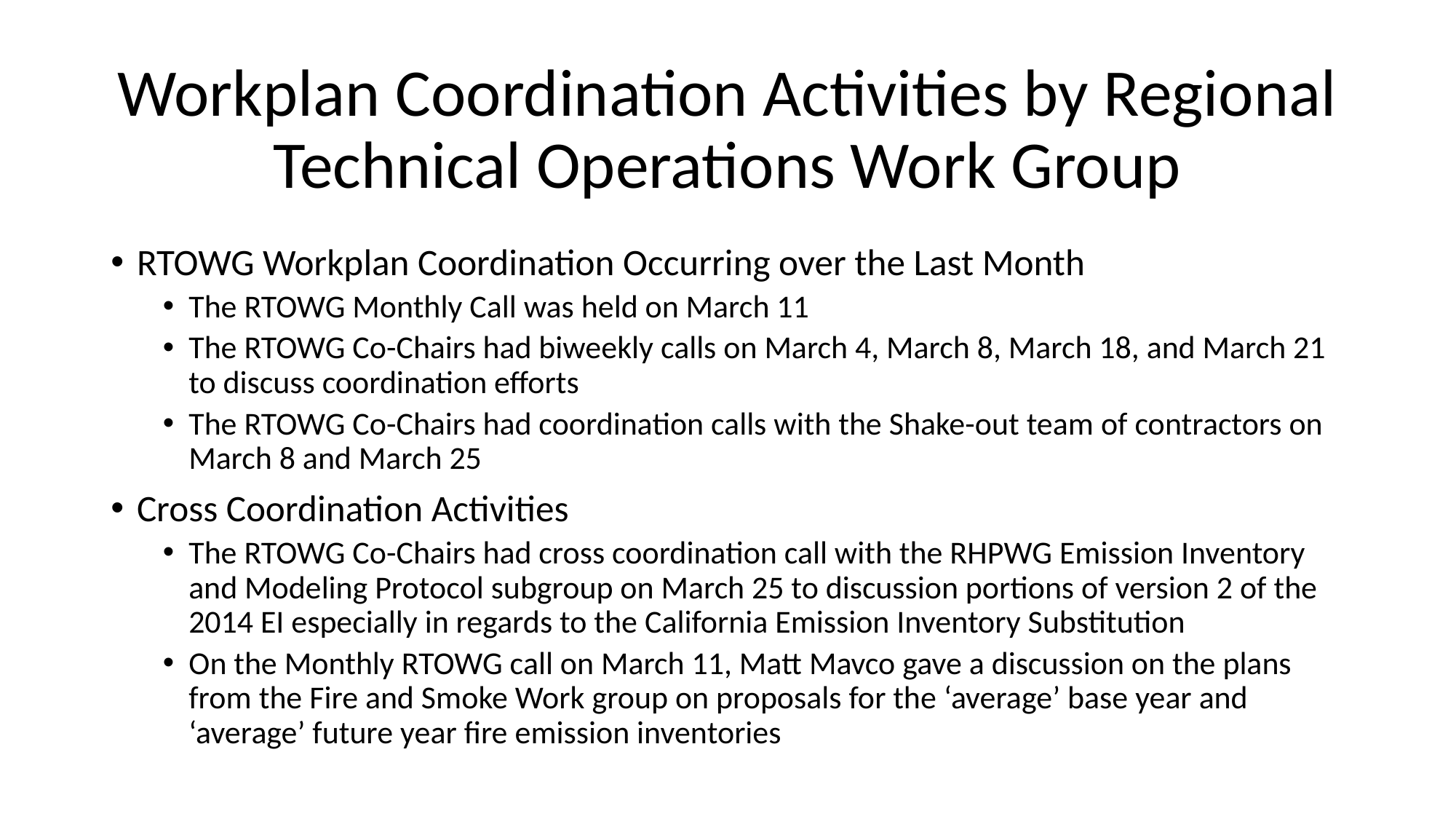

# Workplan Coordination Activities by Regional Technical Operations Work Group
RTOWG Workplan Coordination Occurring over the Last Month
The RTOWG Monthly Call was held on March 11
The RTOWG Co-Chairs had biweekly calls on March 4, March 8, March 18, and March 21 to discuss coordination efforts
The RTOWG Co-Chairs had coordination calls with the Shake-out team of contractors on March 8 and March 25
Cross Coordination Activities
The RTOWG Co-Chairs had cross coordination call with the RHPWG Emission Inventory and Modeling Protocol subgroup on March 25 to discussion portions of version 2 of the 2014 EI especially in regards to the California Emission Inventory Substitution
On the Monthly RTOWG call on March 11, Matt Mavco gave a discussion on the plans from the Fire and Smoke Work group on proposals for the ‘average’ base year and ‘average’ future year fire emission inventories